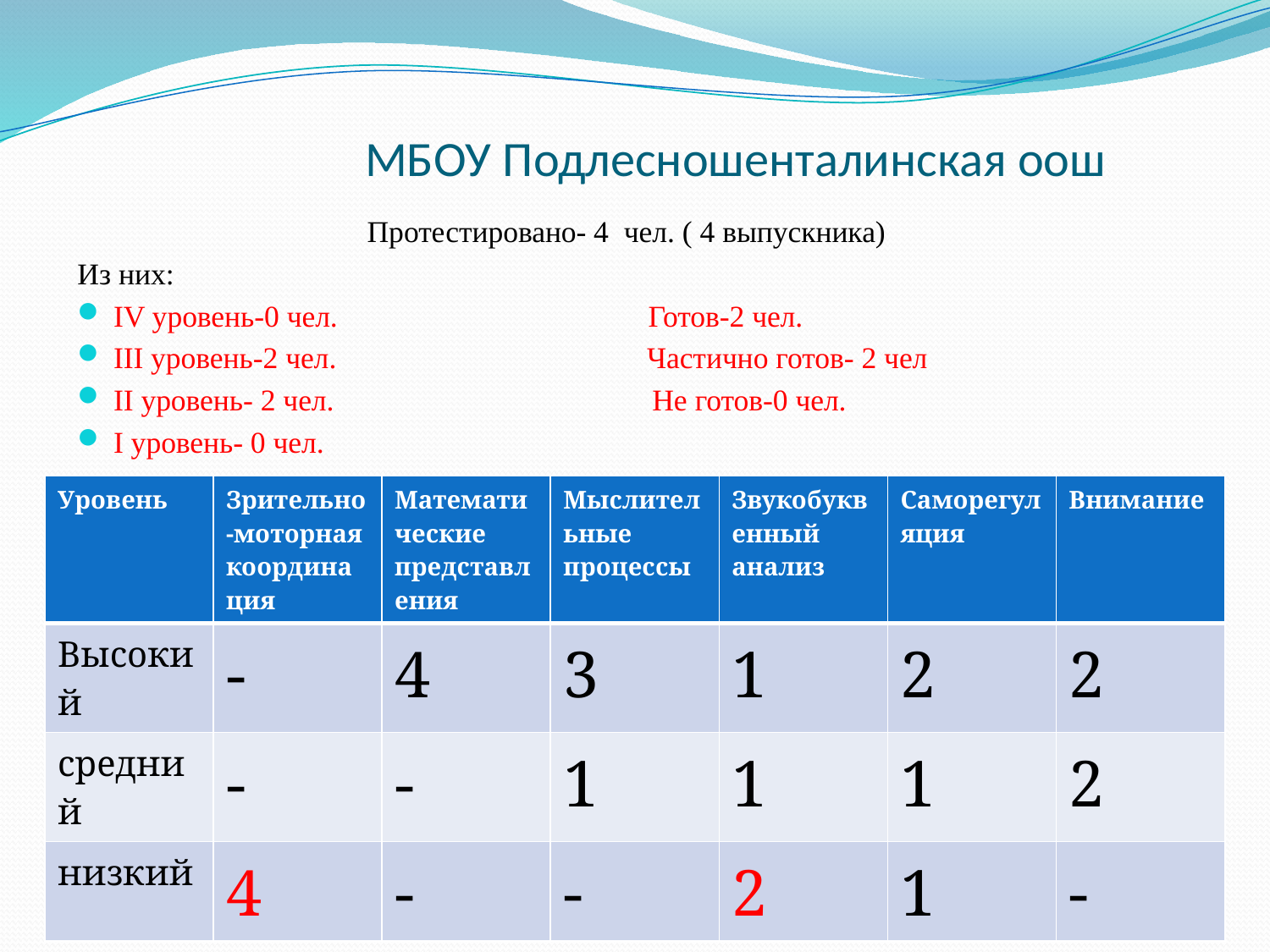

# МБОУ Подлесношенталинская оош
                                      Протестировано- 4  чел. ( 4 выпускника)
Из них:
IV уровень-0 чел.                                         Готов-2 чел.
III уровень-2 чел.                                         Частично готов- 2 чел
II уровень- 2 чел.                                          Не готов-0 чел.
I уровень- 0 чел.

| Уровень | Зрительно-моторная координация | Математические представления | Мыслительные процессы | Звукобуквенный анализ | Саморегуляция | Внимание |
| --- | --- | --- | --- | --- | --- | --- |
| Высокий | - | 4 | 3 | 1 | 2 | 2 |
| средний | - | - | 1 | 1 | 1 | 2 |
| низкий | 4 | - | - | 2 | 1 | - |